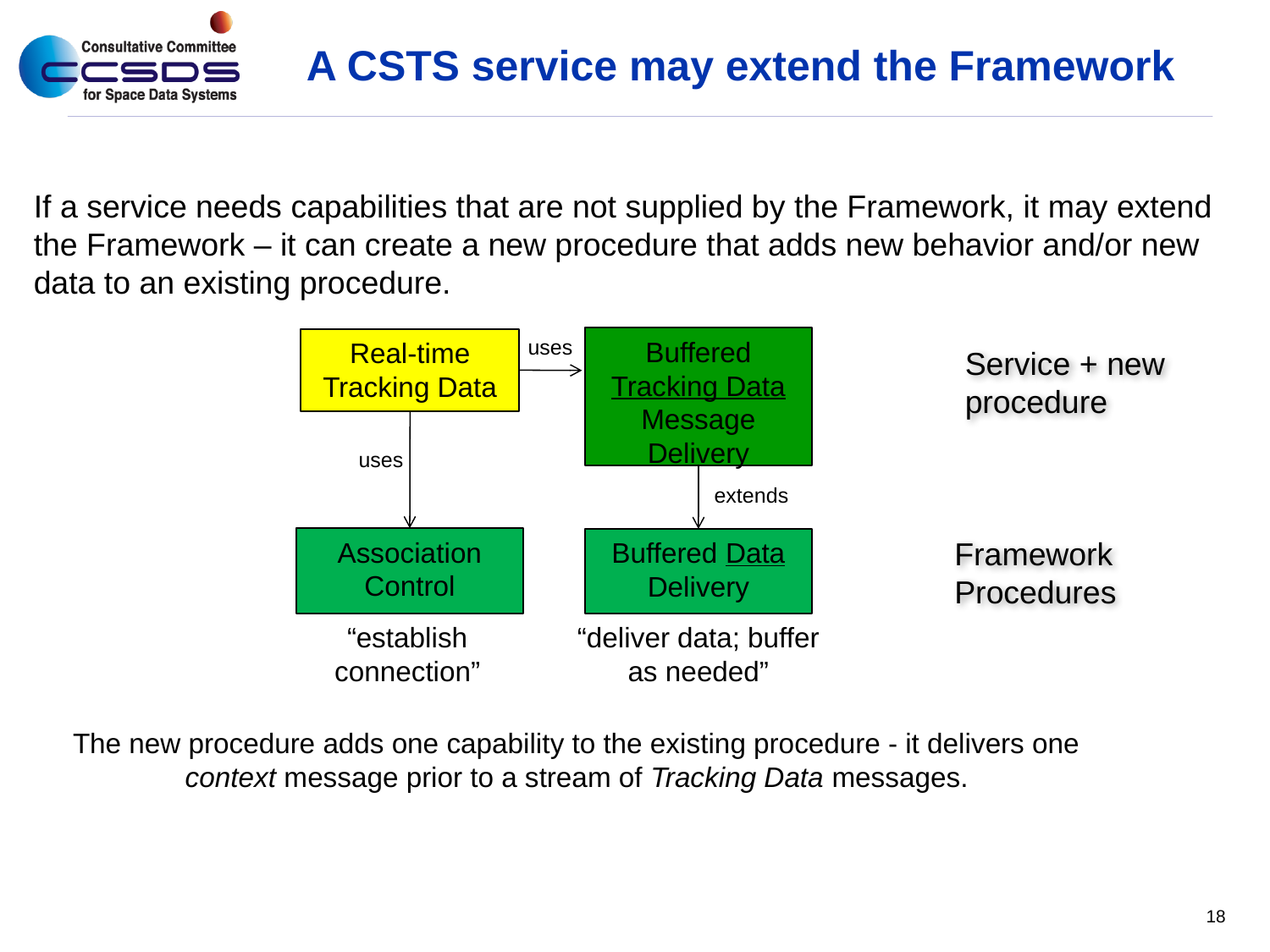

# A CSTS service may extend the Framework
If a service needs capabilities that are not supplied by the Framework, it may extend the Framework – it can create a new procedure that adds new behavior and/or new data to an existing procedure.
uses
Buffered Tracking Data Message Delivery
Real-time
Tracking Data
Service + new procedure
uses
extends
Framework
Procedures
Association
Control
Buffered Data
Delivery
“establish connection”
“deliver data; buffer as needed”
The new procedure adds one capability to the existing procedure - it delivers one context message prior to a stream of Tracking Data messages.
18